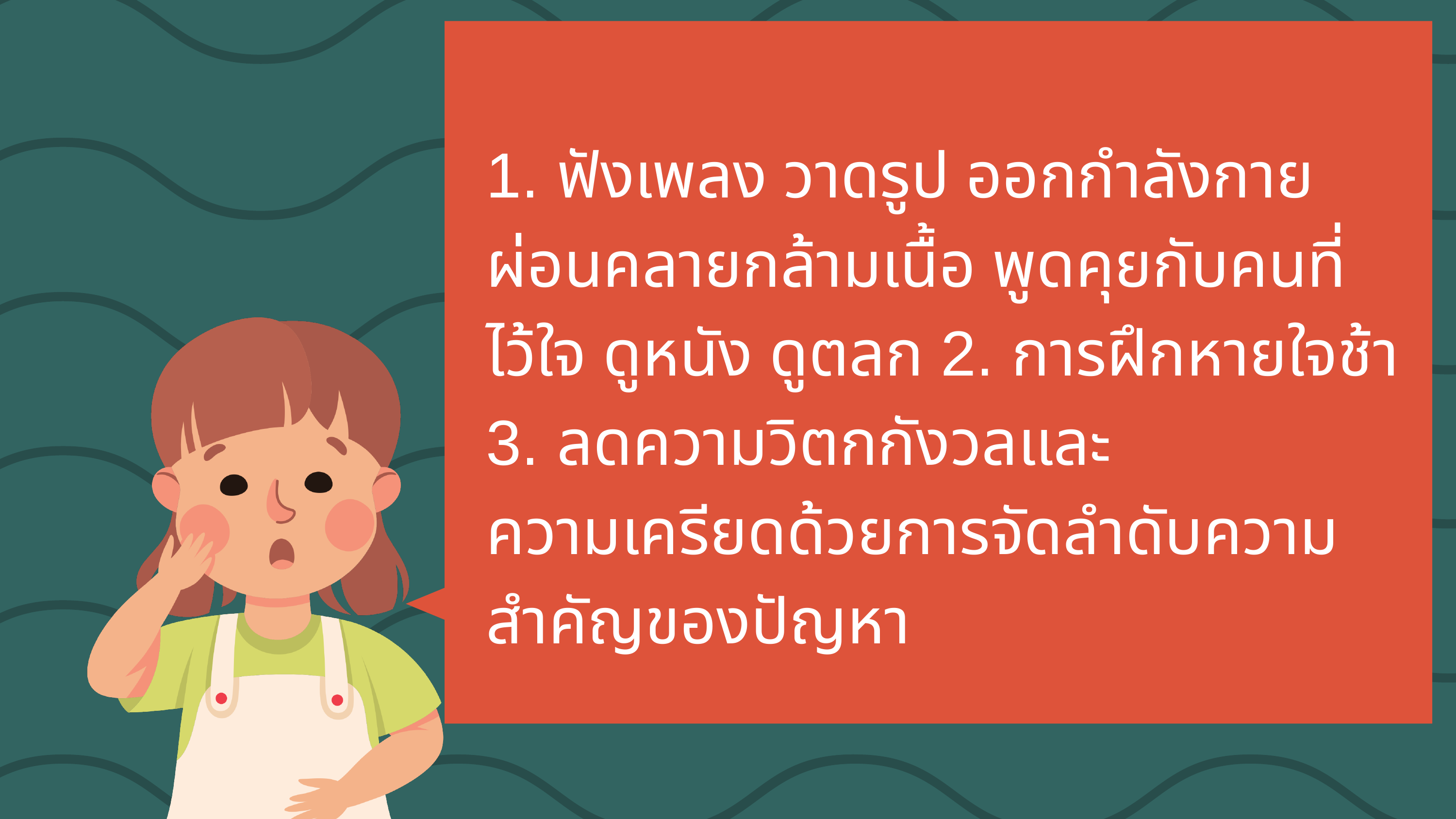

1. ฟังเพลง วาดรูป ออกกำลังกาย ผ่อนคลายกล้ามเนื้อ พูดคุยกับคนที่ไว้ใจ ดูหนัง ดูตลก 2. การฝึกหายใจช้า
3. ลดความวิตกกังวลและความเครียดด้วยการจัดลำดับความสำคัญของปัญหา